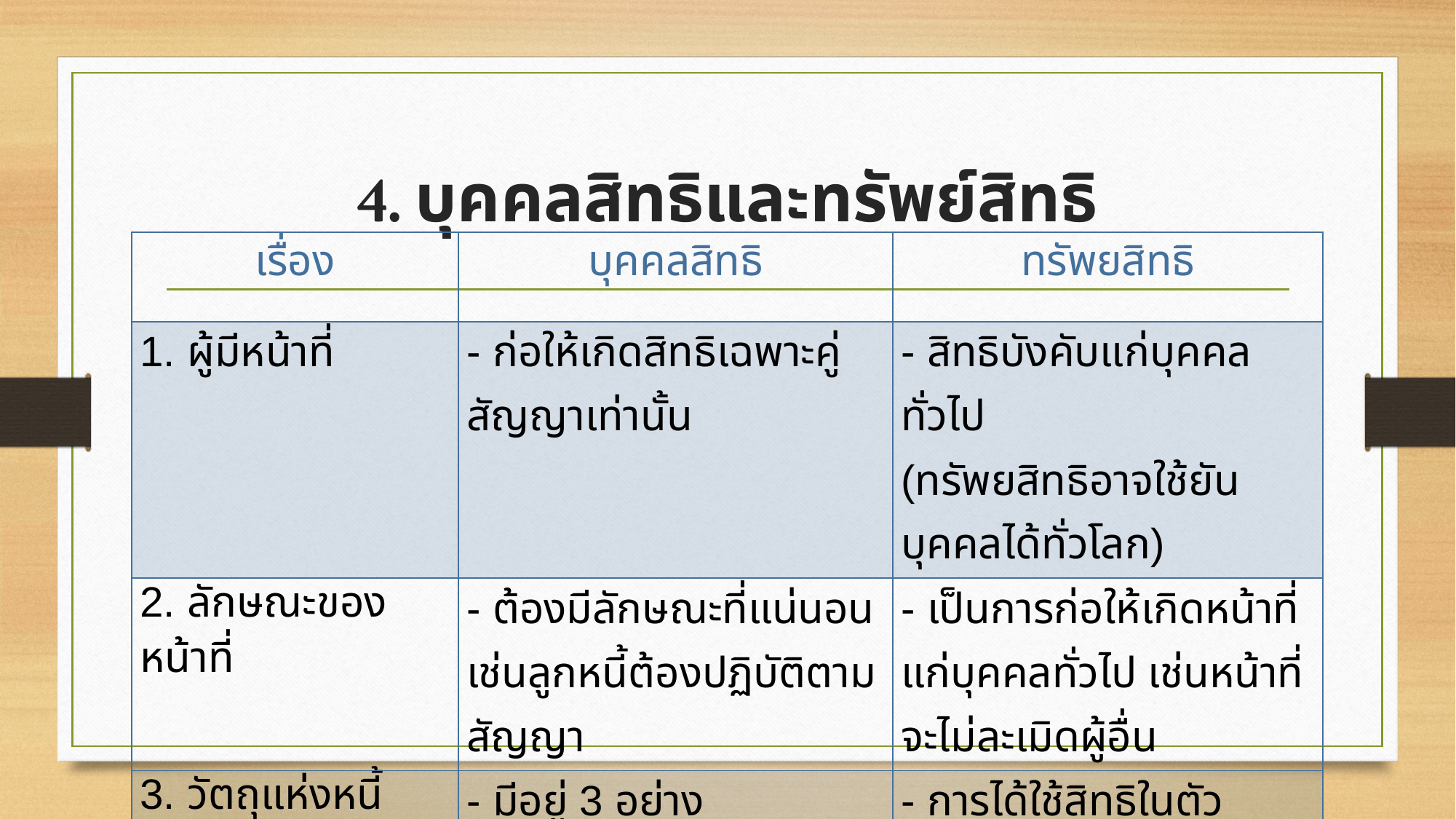

# 4. บุคคลสิทธิและทรัพย์สิทธิ
| เรื่อง | บุคคลสิทธิ | ทรัพยสิทธิ |
| --- | --- | --- |
| 1. ผู้มีหน้าที่ | - ก่อให้เกิดสิทธิเฉพาะคู่สัญญาเท่านั้น | - สิทธิบังคับแก่บุคคลทั่วไป (ทรัพยสิทธิอาจใช้ยันบุคคลได้ทั่วโลก) |
| 2. ลักษณะของหน้าที่ | - ต้องมีลักษณะที่แน่นอนเช่นลูกหนี้ต้องปฏิบัติตามสัญญา | - เป็นการก่อให้เกิดหน้าที่แก่บุคคลทั่วไป เช่นหน้าที่จะไม่ละเมิดผู้อื่น |
| 3. วัตถุแห่งหนี้ | - มีอยู่ 3 อย่าง คือ1.กระทำการ 2.งดเว้นกระทำการ 3.ส่งมอบทรัพย์สิน | - การได้ใช้สิทธิในตัวทรัพย์โดยไม่มีผู้ใดรบกวนขัดขวาง |